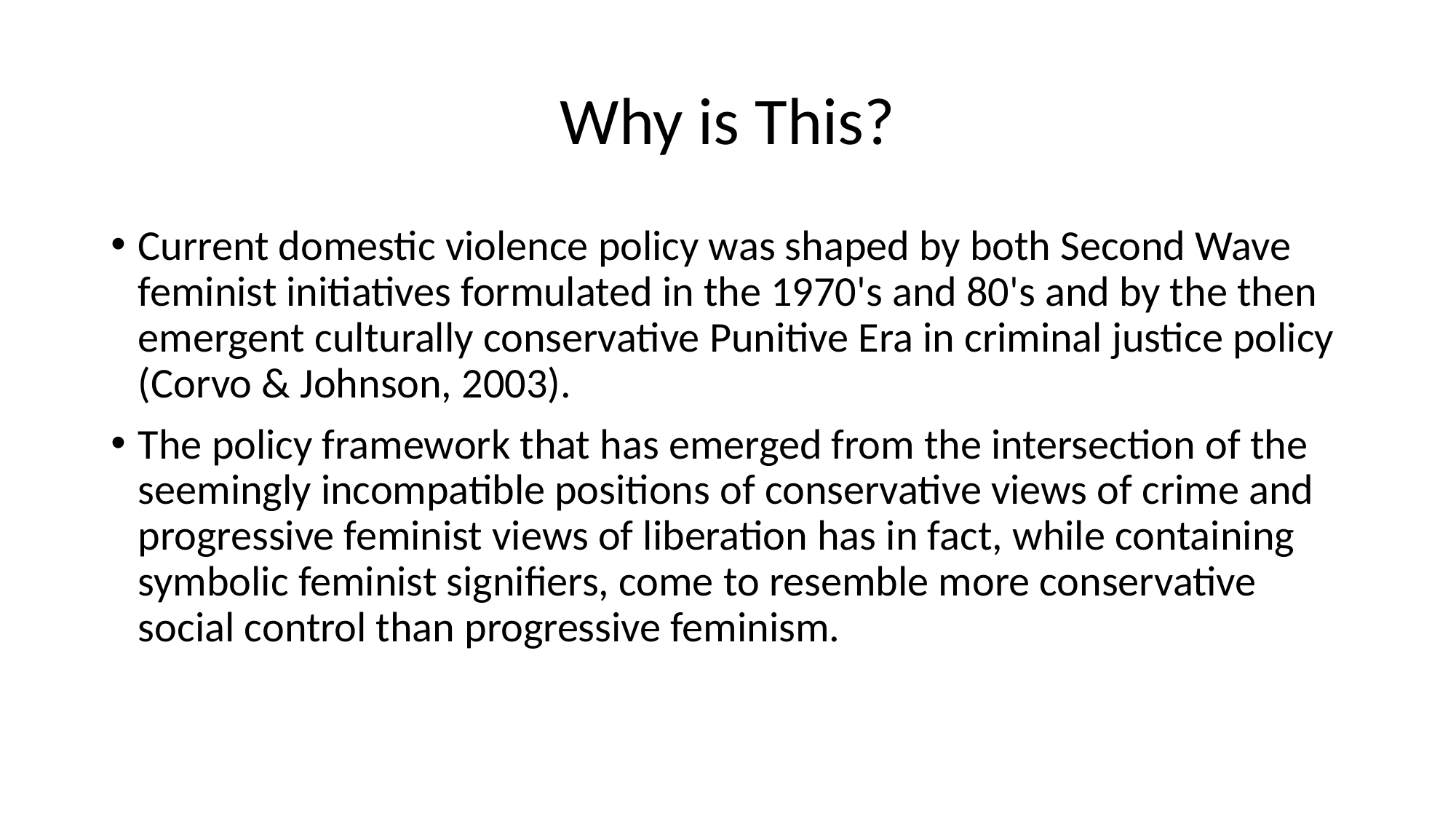

# Why is This?
Current domestic violence policy was shaped by both Second Wave feminist initiatives formulated in the 1970's and 80's and by the then emergent culturally conservative Punitive Era in criminal justice policy (Corvo & Johnson, 2003).
The policy framework that has emerged from the intersection of the seemingly incompatible positions of conservative views of crime and progressive feminist views of liberation has in fact, while containing symbolic feminist signifiers, come to resemble more conservative social control than progressive feminism.